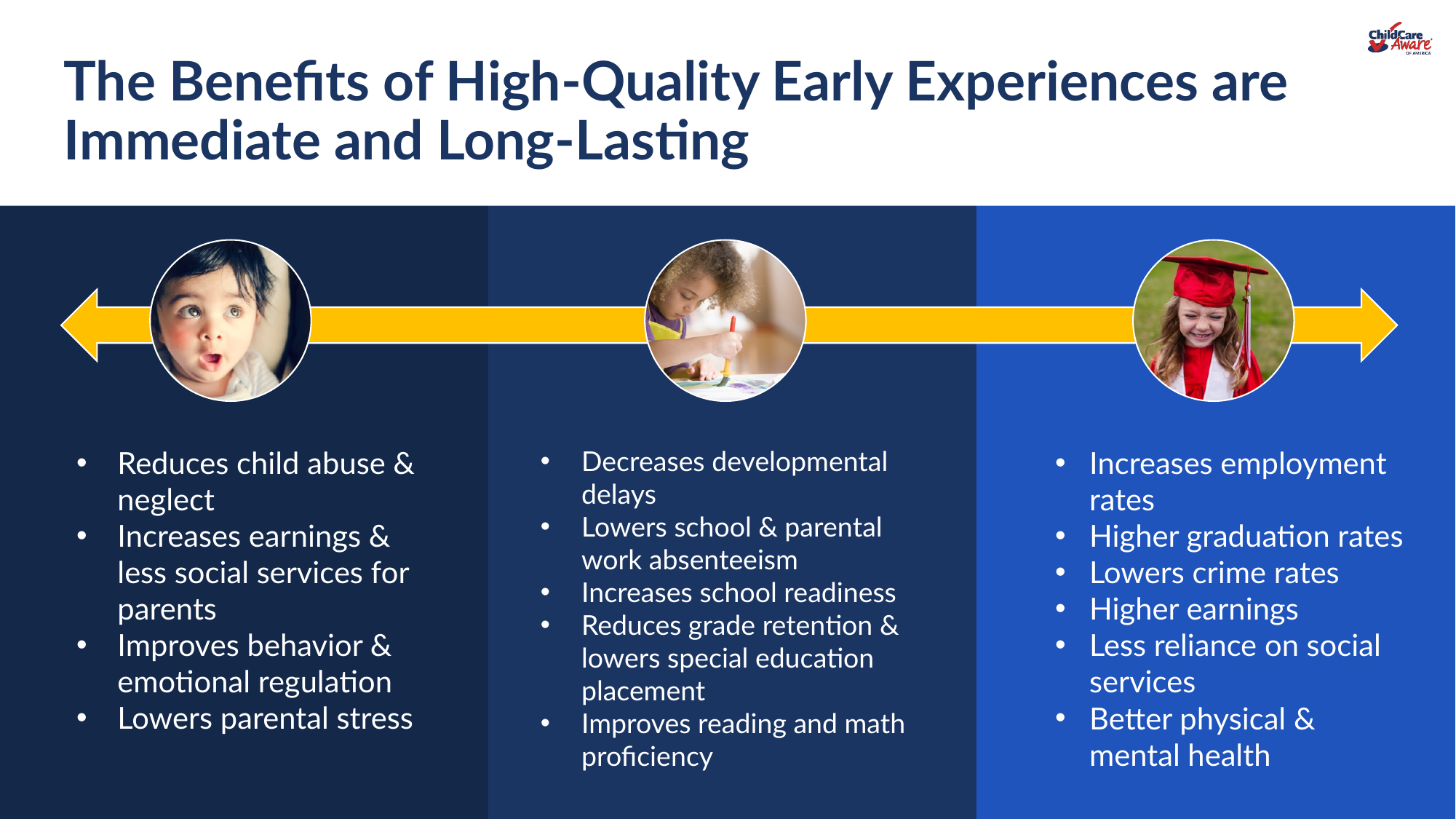

# The Benefits of High-Quality Early Experiences are Immediate and Long-Lasting

Reduces child abuse & neglect
Increases earnings & less social services for parents
Improves behavior & emotional regulation
Lowers parental stress
Decreases developmental delays
Lowers school & parental work absenteeism
Increases school readiness
Reduces grade retention &  lowers special education placement
Improves reading and math proficiency

Increases employment rates
Higher graduation rates
Lowers crime rates
Higher earnings
Less reliance on social services
Better physical & mental health